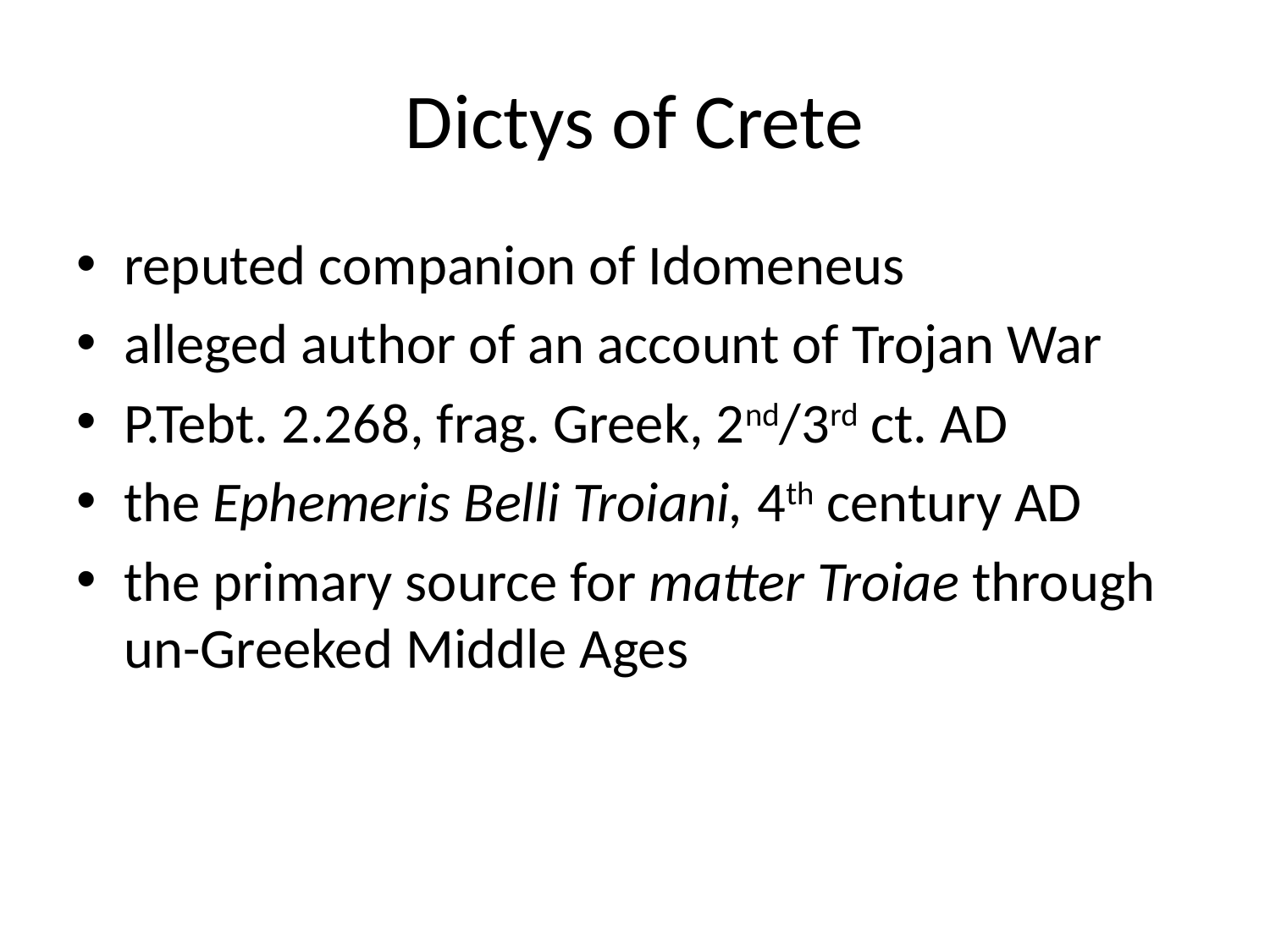

# Dictys of Crete
reputed companion of Idomeneus
alleged author of an account of Trojan War
P.Tebt. 2.268, frag. Greek, 2nd/3rd ct. AD
the Ephemeris Belli Troiani, 4th century AD
the primary source for matter Troiae through un-Greeked Middle Ages